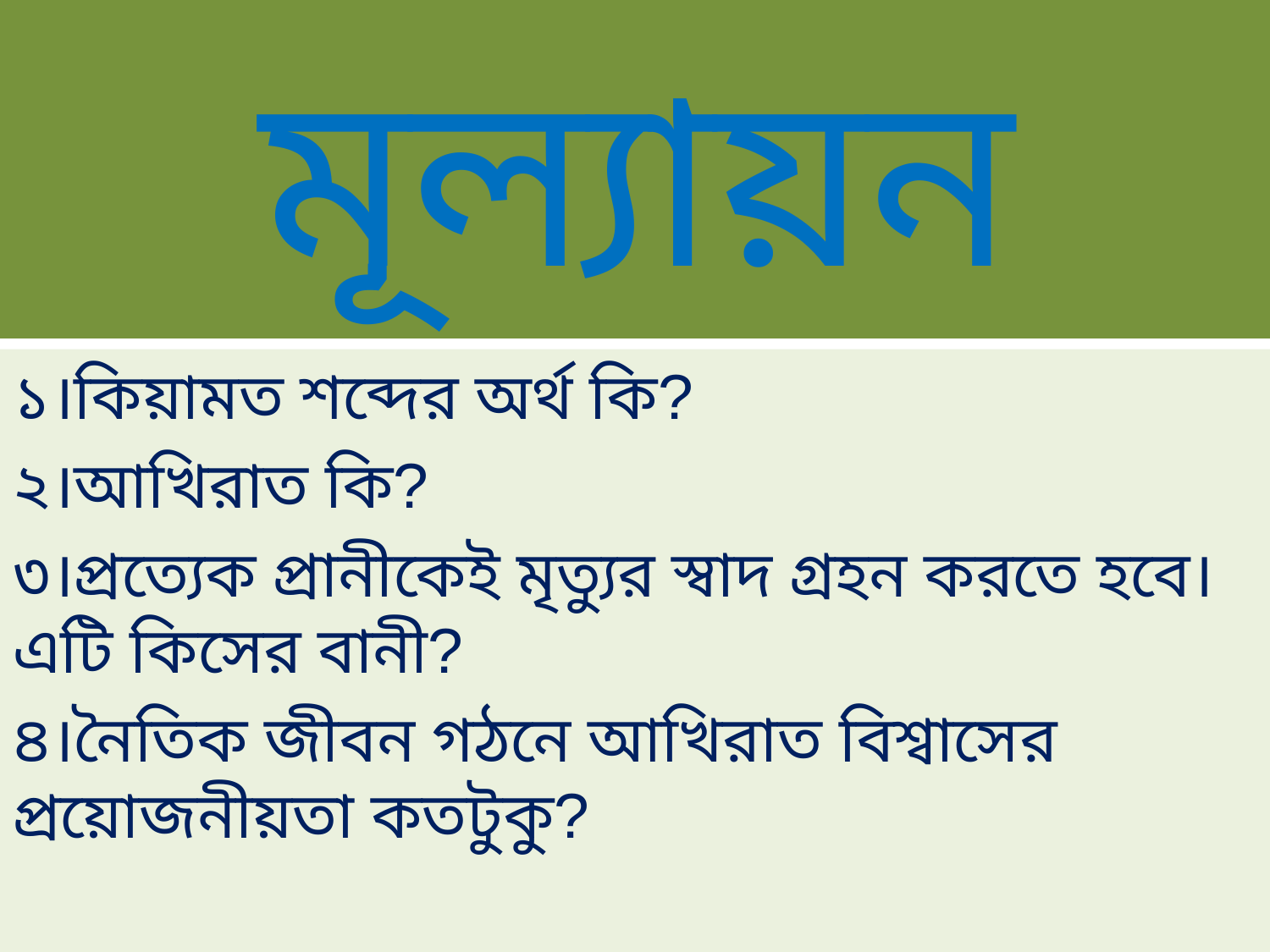

# মূল্যায়ন
১।কিয়ামত শব্দের অর্থ কি?
২।আখিরাত কি?
৩।প্রত্যেক প্রানীকেই মৃত্যুর স্বাদ গ্রহন করতে হবে।এটি কিসের বানী?
৪।নৈতিক জীবন গঠনে আখিরাত বিশ্বাসের প্রয়োজনীয়তা কতটুকু?